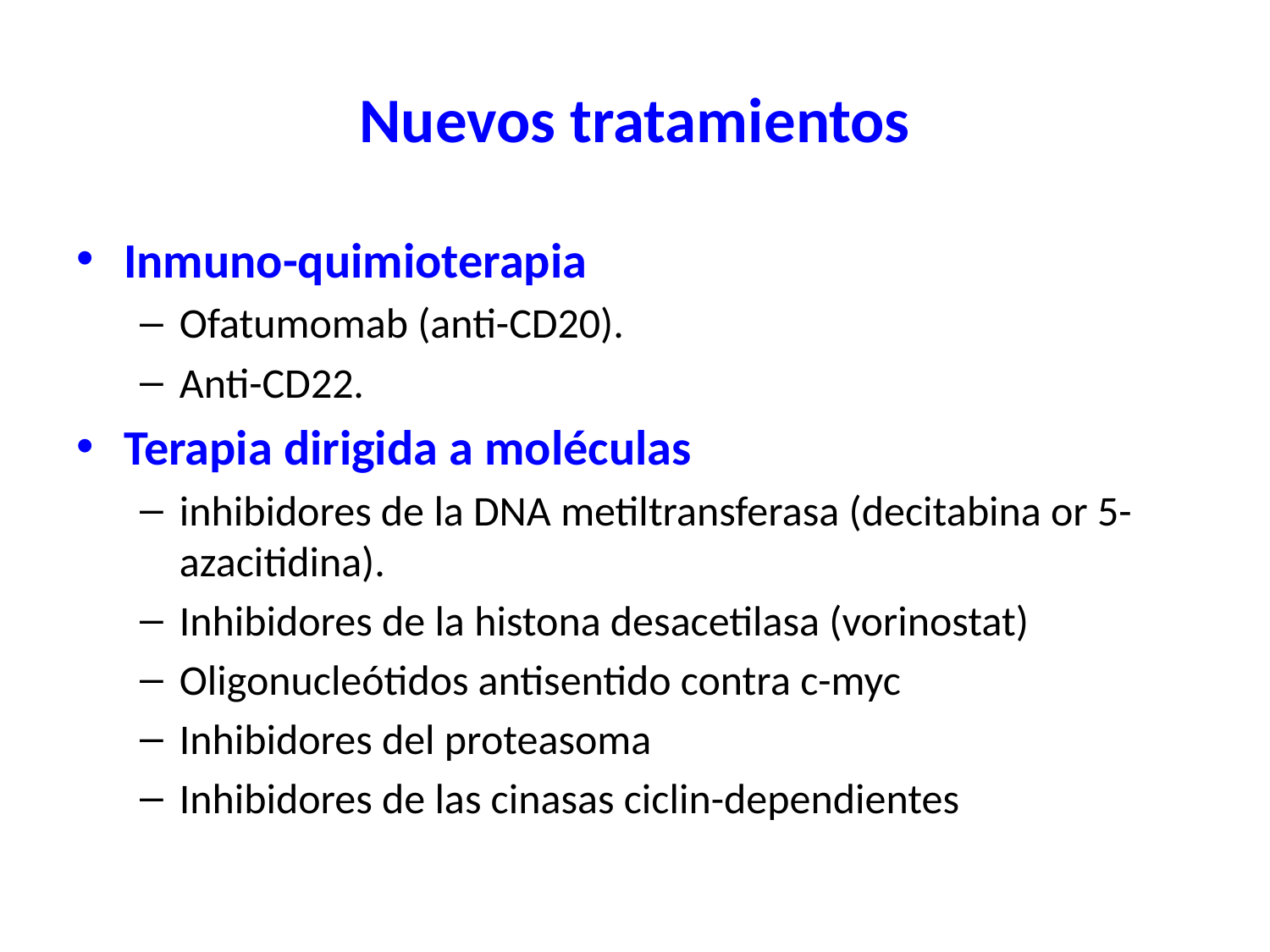

# Nuevos tratamientos
Inmuno-quimioterapia
Ofatumomab (anti-CD20).
Anti-CD22.
Terapia dirigida a moléculas
inhibidores de la DNA metiltransferasa (decitabina or 5-azacitidina).
Inhibidores de la histona desacetilasa (vorinostat)
Oligonucleótidos antisentido contra c-myc
Inhibidores del proteasoma
Inhibidores de las cinasas ciclin-dependientes